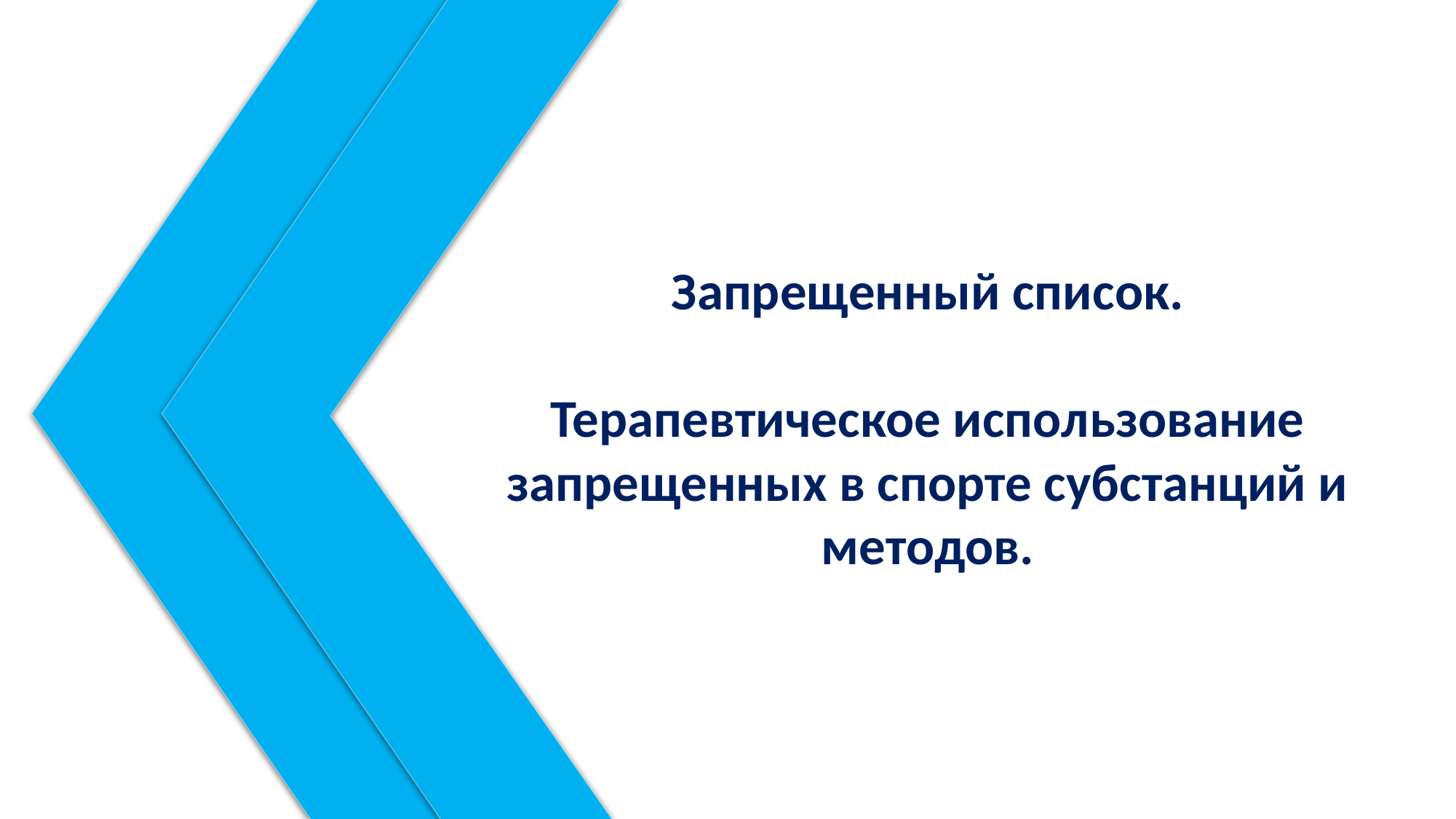

Запрещенный список.
Терапевтическое использование запрещенных в спорте субстанций и методов.